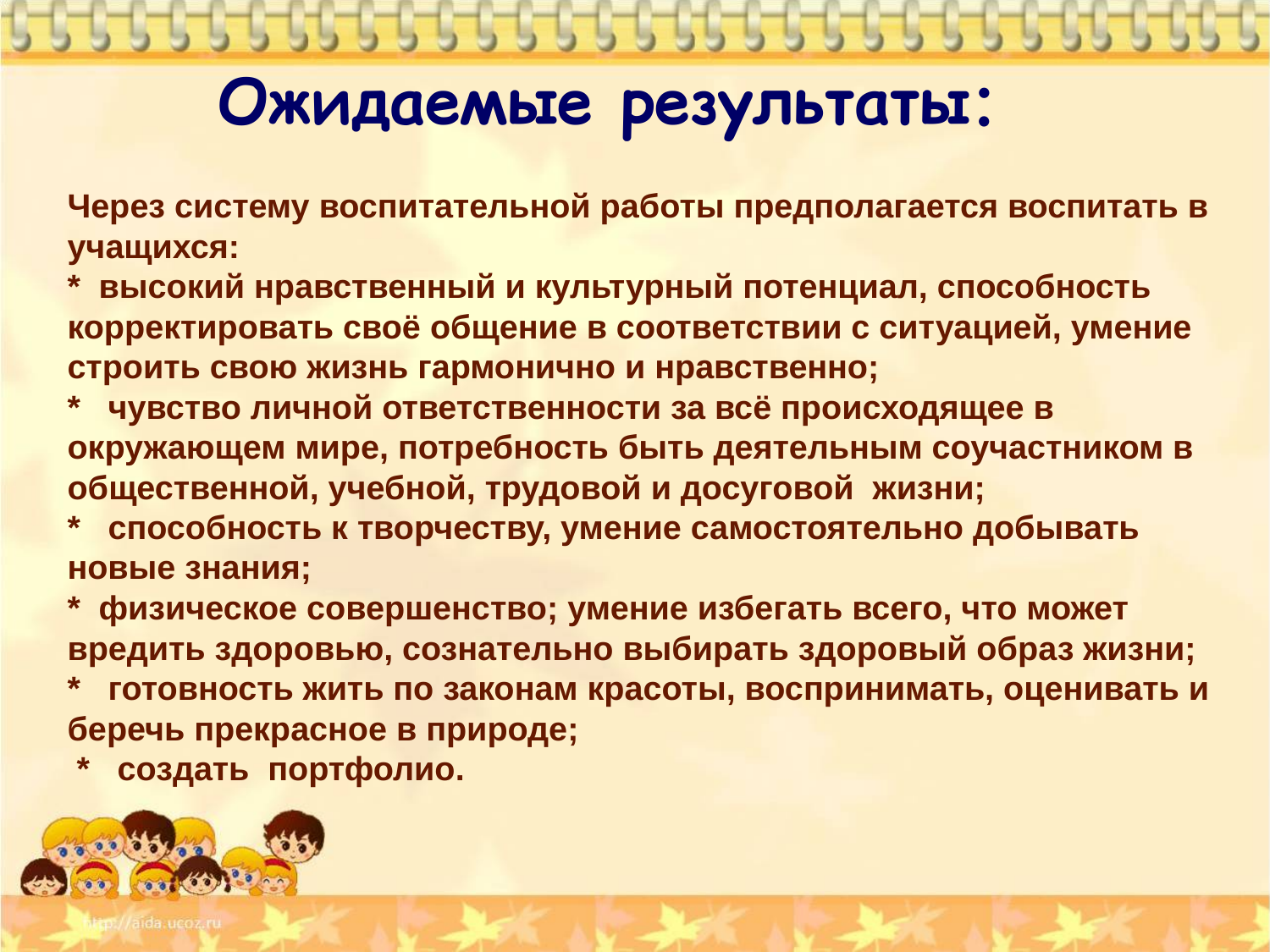

Ожидаемые результаты:
Через систему воспитательной работы предполагается воспитать в учащихся:
*  высокий нравственный и культурный потенциал, способность корректировать своё общение в соответствии с ситуацией, умение строить свою жизнь гармонично и нравственно;
*   чувство личной ответственности за всё происходящее в окружающем мире, потребность быть деятельным соучастником в общественной, учебной, трудовой и досуговой  жизни;
*   способность к творчеству, умение самостоятельно добывать      новые знания;
*  физическое совершенство; умение избегать всего, что может вредить здоровью, сознательно выбирать здоровый образ жизни;
*   готовность жить по законам красоты, воспринимать, оценивать и беречь прекрасное в природе;
 *   создать  портфолио.